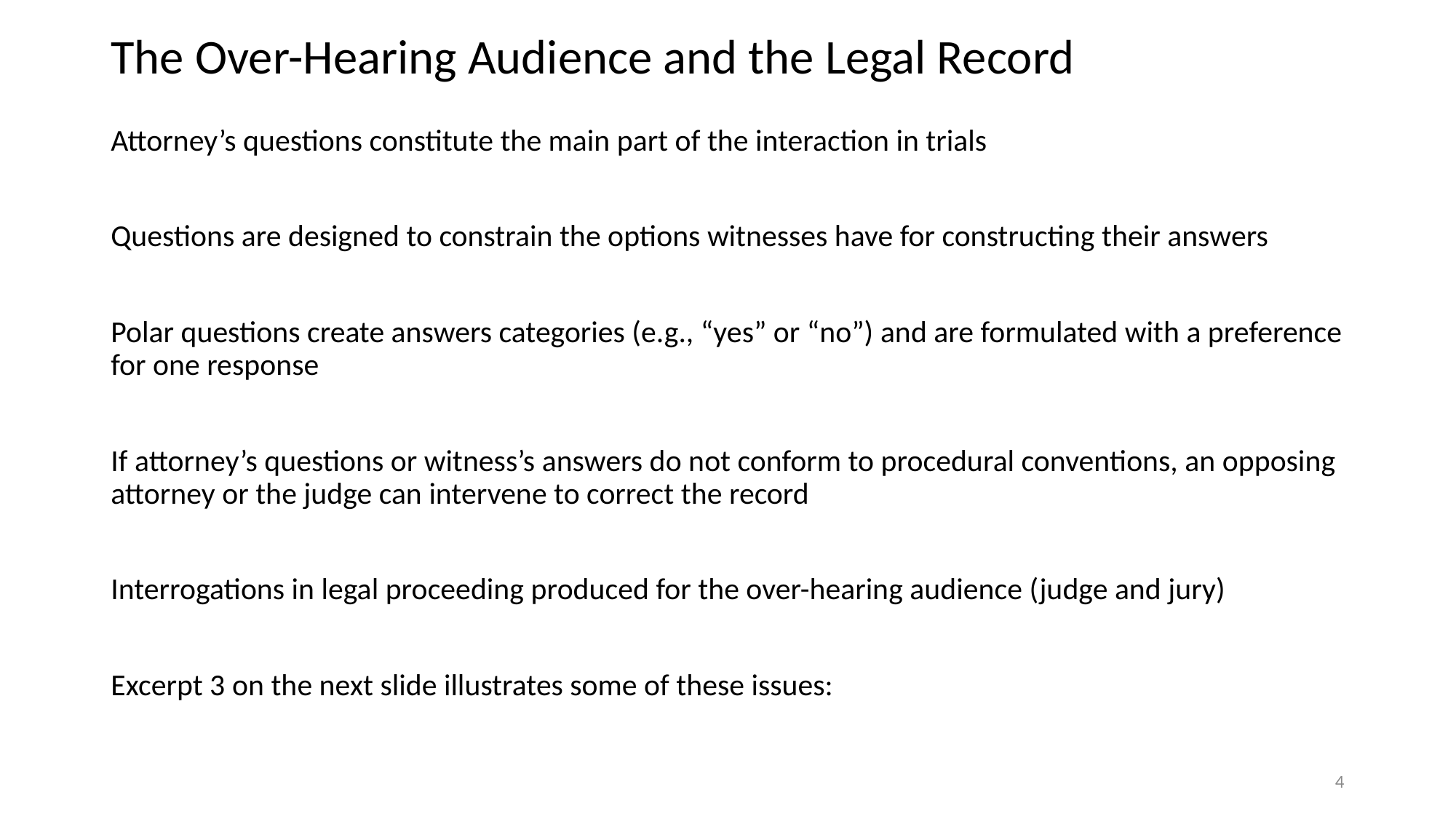

# The Over-Hearing Audience and the Legal Record
Attorney’s questions constitute the main part of the interaction in trials

Questions are designed to constrain the options witnesses have for constructing their answers

Polar questions create answers categories (e.g., “yes” or “no”) and are formulated with a preference for one response

If attorney’s questions or witness’s answers do not conform to procedural conventions, an opposing attorney or the judge can intervene to correct the record

Interrogations in legal proceeding produced for the over-hearing audience (judge and jury)

Excerpt 3 on the next slide illustrates some of these issues:

4